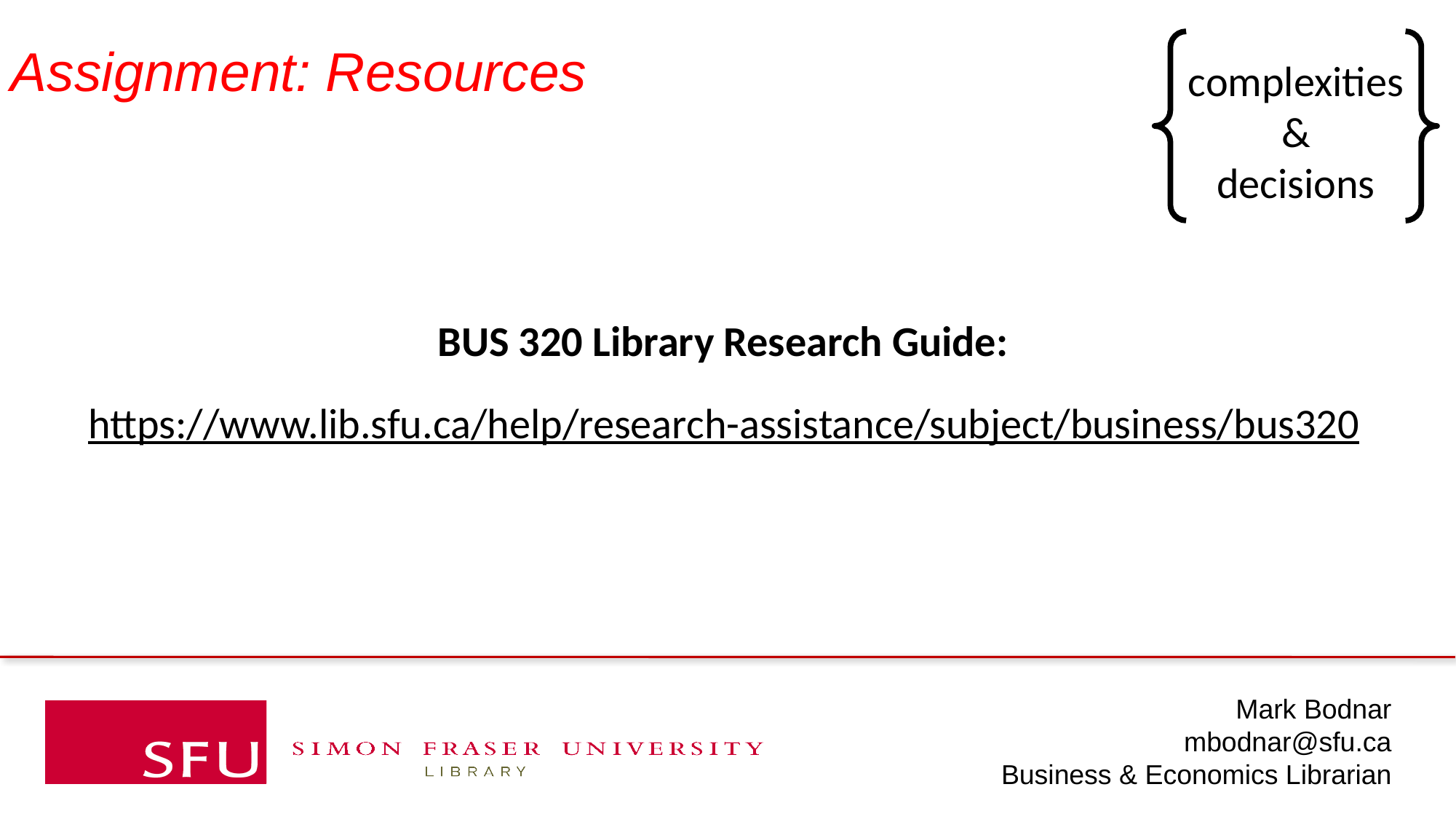

complexities
&
decisions
Assignment: Resources
BUS 320 Library Research Guide:
https://www.lib.sfu.ca/help/research-assistance/subject/business/bus320